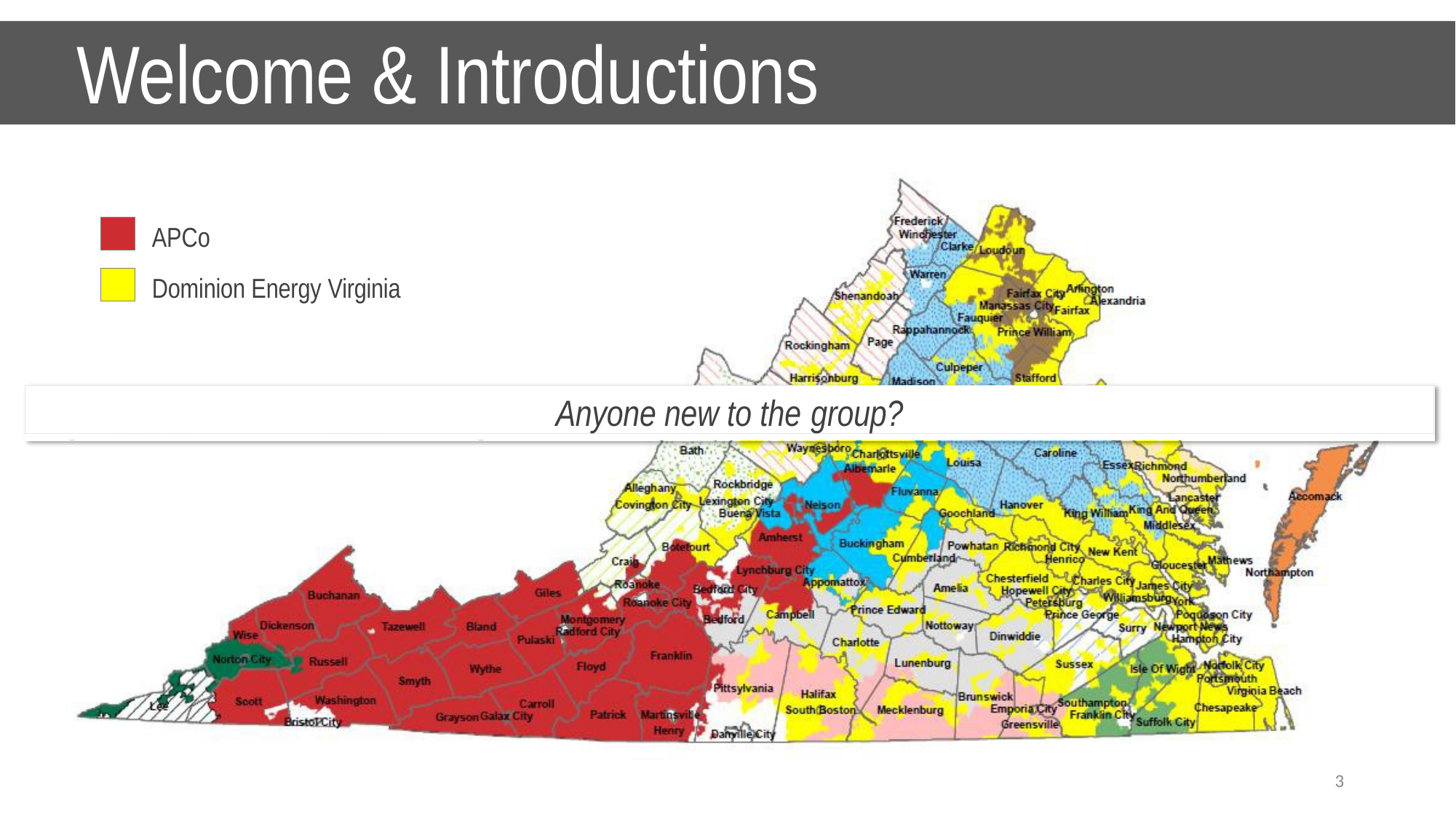

# Welcome & Introductions

APCo
Dominion Energy Virginia

Anyone new to the group?

3